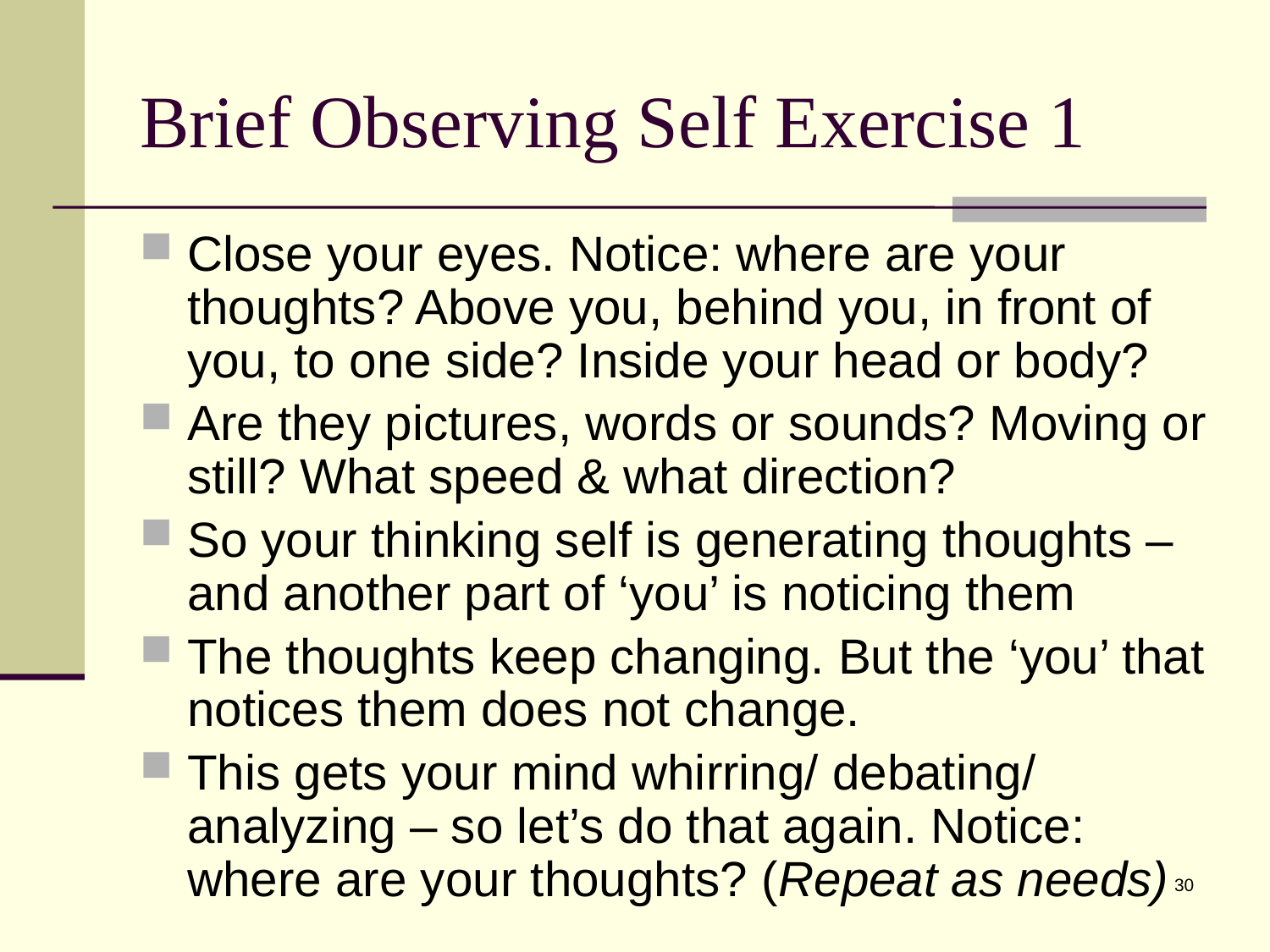

# Brief Observing Self Exercise 1
Close your eyes. Notice: where are your thoughts? Above you, behind you, in front of you, to one side? Inside your head or body?
Are they pictures, words or sounds? Moving or still? What speed & what direction?
So your thinking self is generating thoughts – and another part of ‘you’ is noticing them
The thoughts keep changing. But the ‘you’ that notices them does not change.
This gets your mind whirring/ debating/ analyzing – so let’s do that again. Notice: where are your thoughts? (Repeat as needs)
30